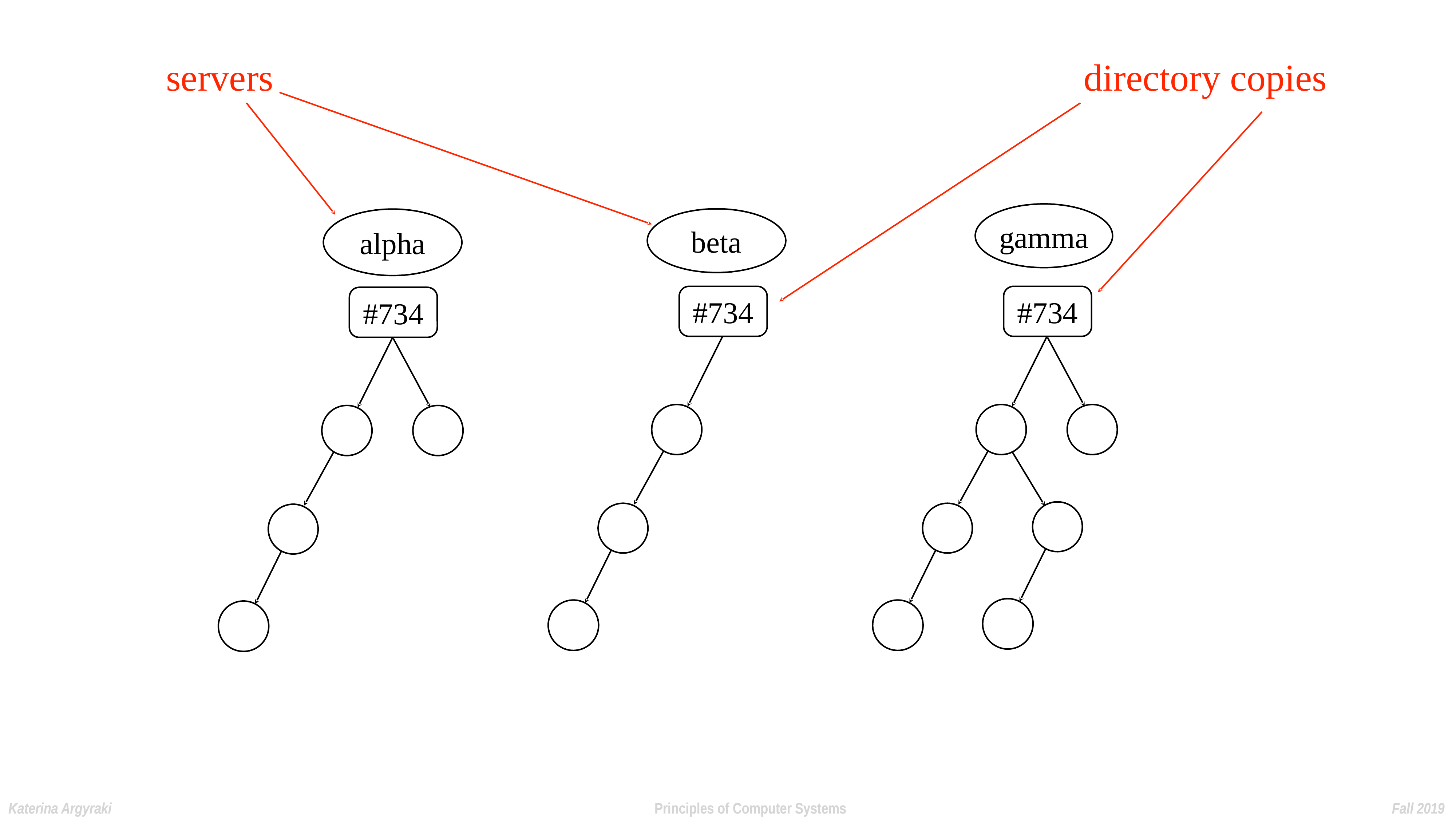

servers
directory copies

gamma
beta
alpha
#734
#734
#734

Katerina Argyraki                                                                                                                                                             Principles of Computer Systems                                                                                                                                                              Fall 2019